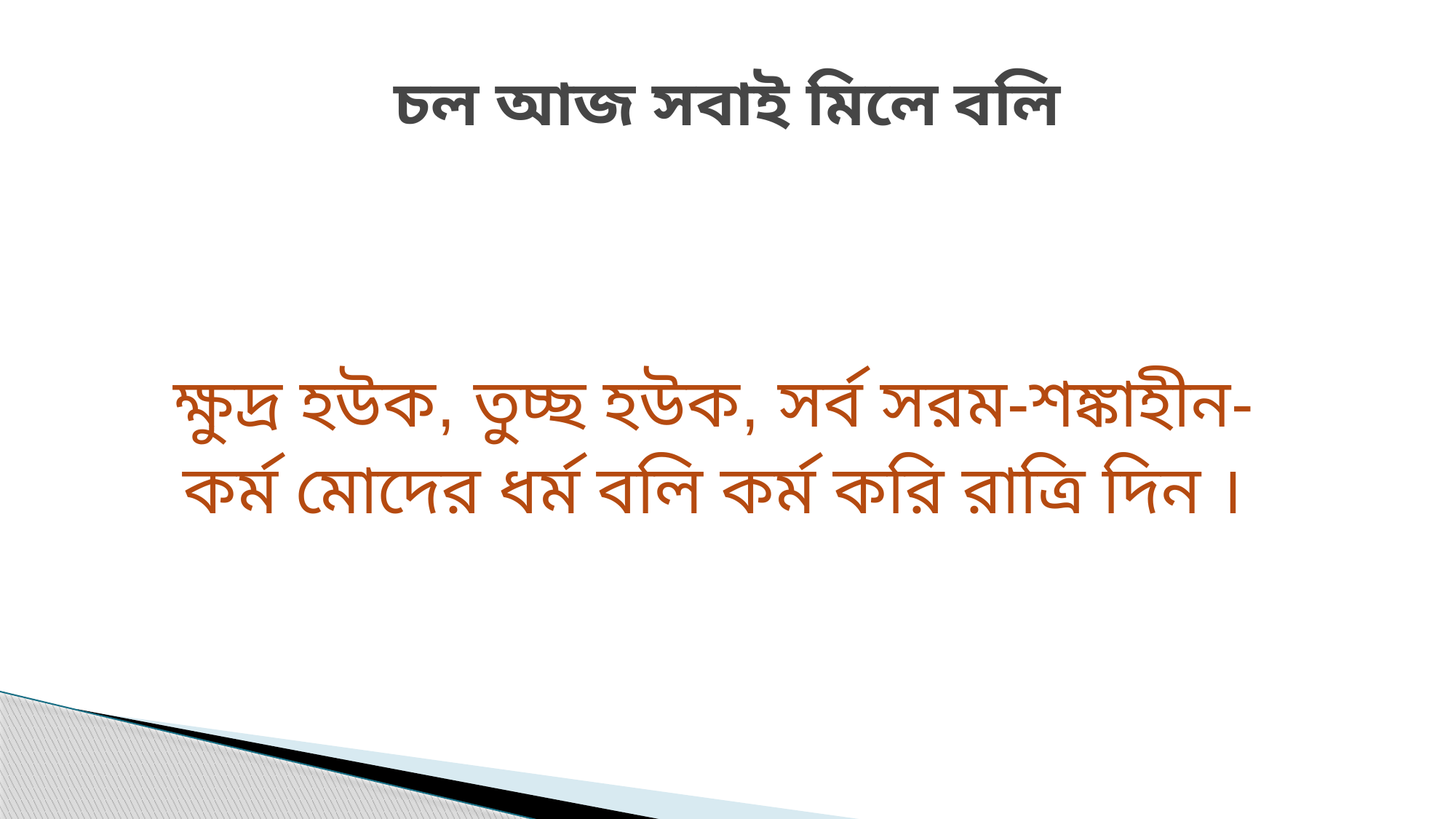

# চল আজ সবাই মিলে বলি
ক্ষুদ্র হউক, তুচ্ছ হউক, সর্ব সরম-শঙ্কাহীন-
কর্ম মোদের ধর্ম বলি কর্ম করি রাত্রি দিন ।